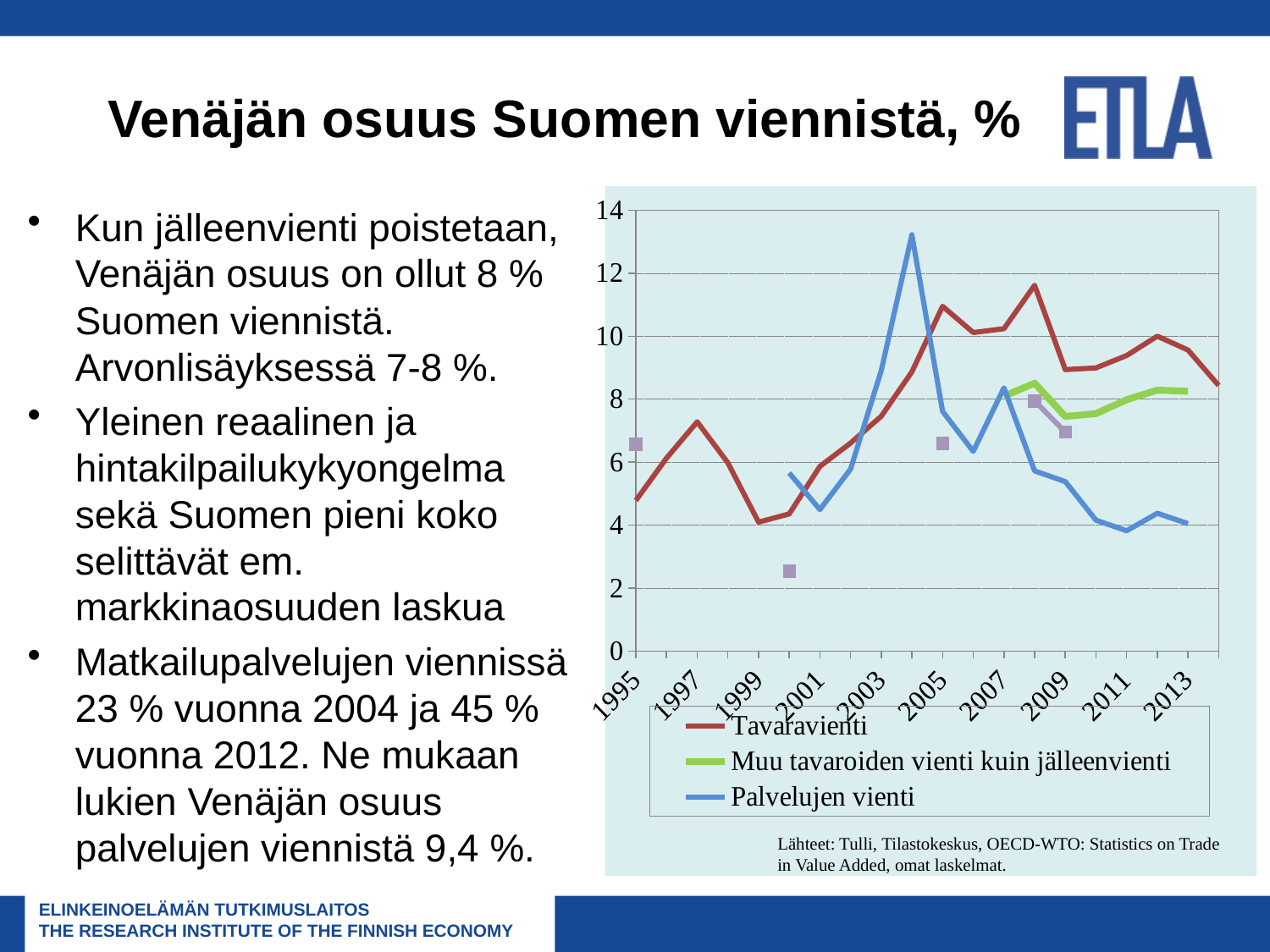

# Venäjän osuus Suomen viennistä, %

### Chart

| Category | Tavaravienti | Muu tavaroiden vienti kuin jälleenvienti | Palvelujen vienti | Arvonlisäyksen vienti |
|---|---|---|---|---|
| 1995 | 4.783820562002568 | None | None | 6.5683603234745895 |
| 1996 | 6.127757682771069 | None | None | None |
| 1997 | 7.281579782343056 | None | None | None |
| 1998 | 5.979933261172996 | None | None | None |
| 1999 | 4.096317470452491 | None | None | None |
| 2000 | 4.355888831074278 | None | 5.657305657305659 | 2.5363501669973125 |
| 2001 | 5.8651664060539925 | None | 4.494547597995874 | None |
| 2002 | 6.606325364374634 | None | 5.780113177041229 | None |
| 2003 | 7.457729466737496 | None | 8.907692307692306 | None |
| 2004 | 8.868749665015436 | None | 13.221468523146495 | None |
| 2005 | 10.949205594440741 | None | 7.612528521053724 | 6.596810181611501 |
| 2006 | 10.116033525139802 | None | 6.341719077568135 | None |
| 2007 | 10.236899662749877 | 8.093757753777771 | 8.359912707738795 | None |
| 2008 | 11.616396543832687 | 8.509736766872031 | 5.72285469457706 | 7.945841991816925 |
| 2009 | 8.938674285620287 | 7.45098948201694 | 5.383764077859514 | 6.953698957799419 |
| 2010 | 8.993163316465065 | 7.542201824022814 | 4.158664989073571 | None |
| 2011 | 9.386576340613567 | 7.981517812416769 | 3.821869962385814 | None |
| 2012 | 9.999800190189468 | 8.288065755786423 | 4.377170565493742 | None |
| 2013 | 9.560791365201325 | 8.250367321750536 | 4.047929537256572 | None |
| 2014 | 8.436179155632331 | None | None | None |
Kun jälleenvienti poistetaan, Venäjän osuus on ollut 8 % Suomen viennistä. Arvonlisäyksessä 7-8 %.
Yleinen reaalinen ja hintakilpailukykyongelma sekä Suomen pieni koko selittävät em. markkinaosuuden laskua
Matkailupalvelujen viennissä 23 % vuonna 2004 ja 45 % vuonna 2012. Ne mukaan lukien Venäjän osuus palvelujen viennistä 9,4 %.
Lähteet: Tulli, Tilastokeskus, OECD-WTO: Statistics on Trade in Value Added, omat laskelmat.